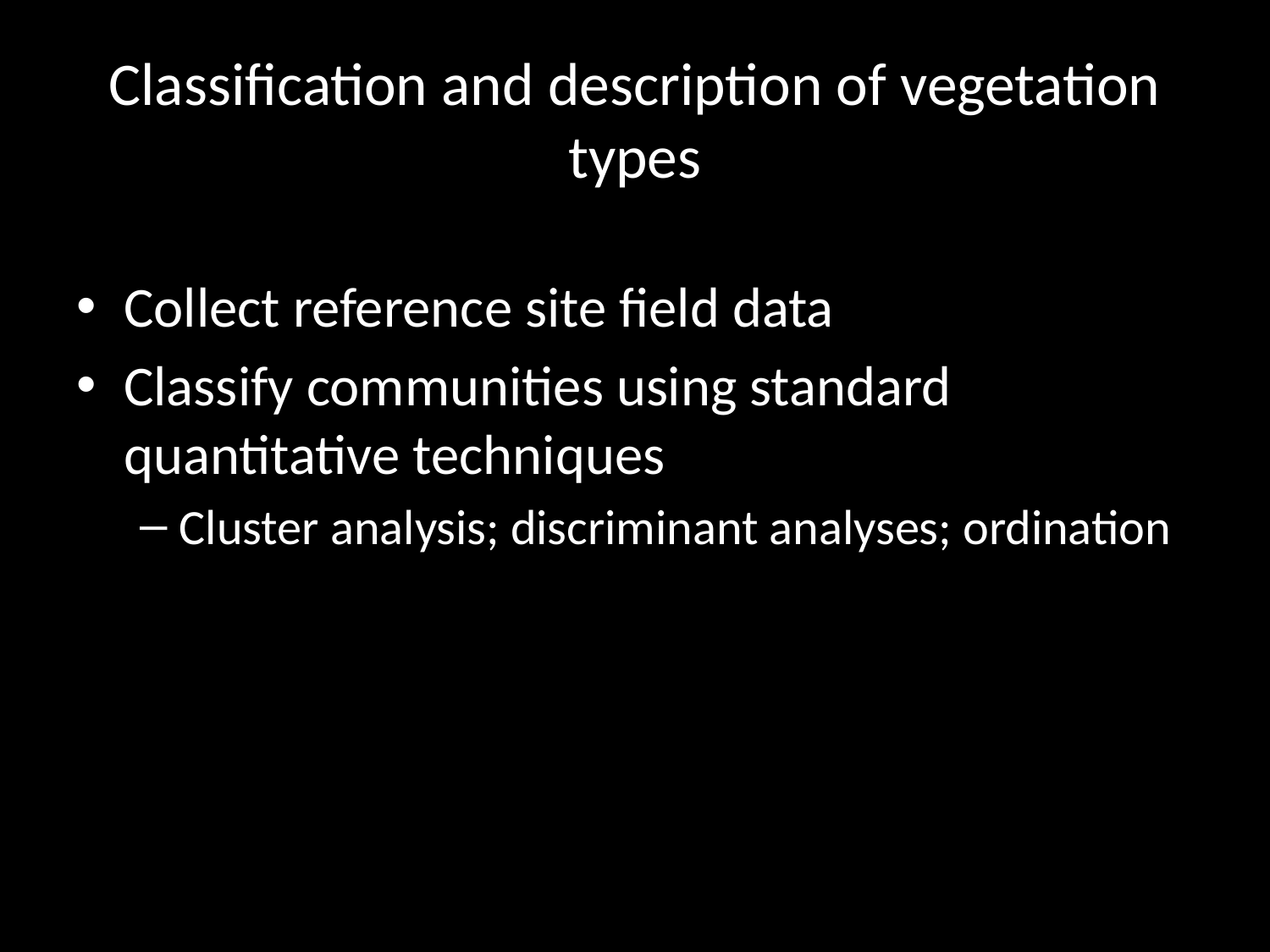

# Classification and description of vegetation types
Collect reference site field data
Classify communities using standard quantitative techniques
Cluster analysis; discriminant analyses; ordination